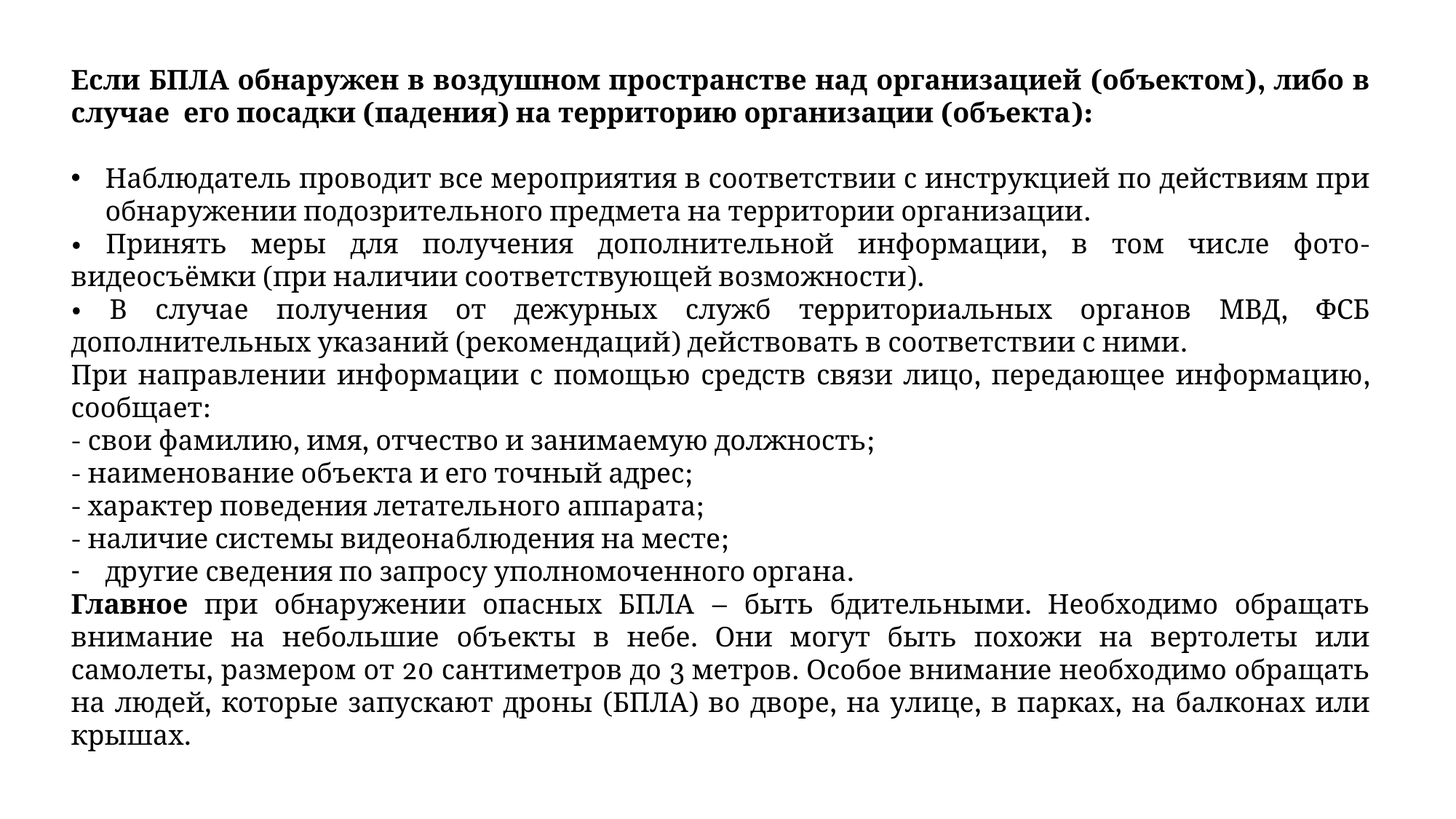

Если БПЛА обнаружен в воздушном пространстве над организацией (объектом), либо в случае  его посадки (падения) на территорию организации (объекта):

Наблюдатель проводит все мероприятия в соответствии с инструкцией по действиям при обнаружении подозрительного предмета на территории организации.
• Принять меры для получения дополнительной информации, в том числе фото-видеосъёмки (при наличии соответствующей возможности).
• В случае получения от дежурных служб территориальных органов МВД, ФСБ дополнительных указаний (рекомендаций) действовать в соответствии с ними.
При направлении информации с помощью средств связи лицо, передающее информацию, сообщает:
- свои фамилию, имя, отчество и занимаемую должность;
- наименование объекта и его точный адрес;
- характер поведения летательного аппарата;
- наличие системы видеонаблюдения на месте;
другие сведения по запросу уполномоченного органа.
Главное при обнаружении опасных БПЛА – быть бдительными. Необходимо обращать внимание на небольшие объекты в небе. Они могут быть похожи на вертолеты или самолеты, размером от 20 сантиметров до 3 метров. Особое внимание необходимо обращать на людей, которые запускают дроны (БПЛА) во дворе, на улице, в парках, на балконах или крышах.